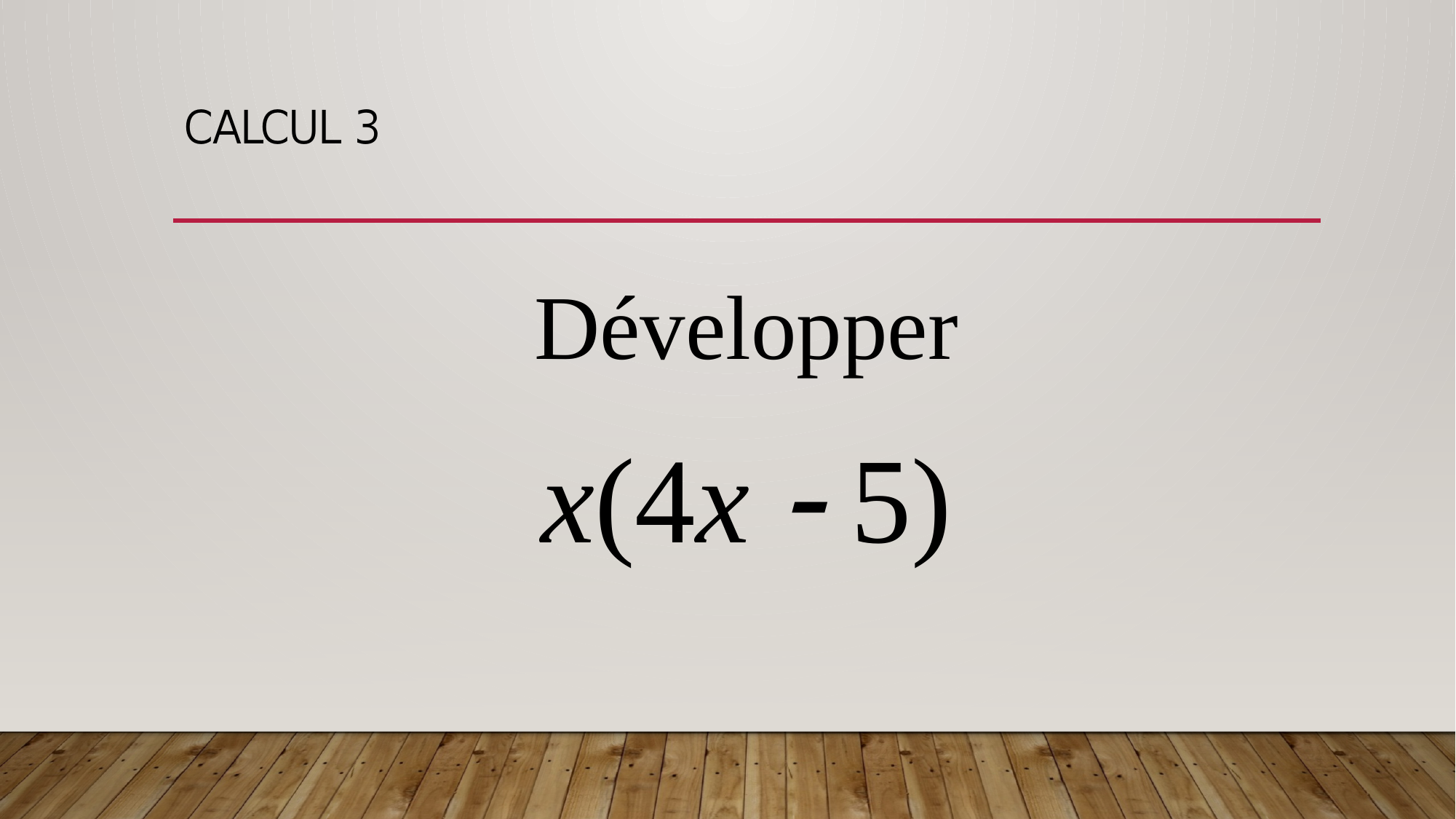

# CALCUL 3
Développer
x(4x − 5)